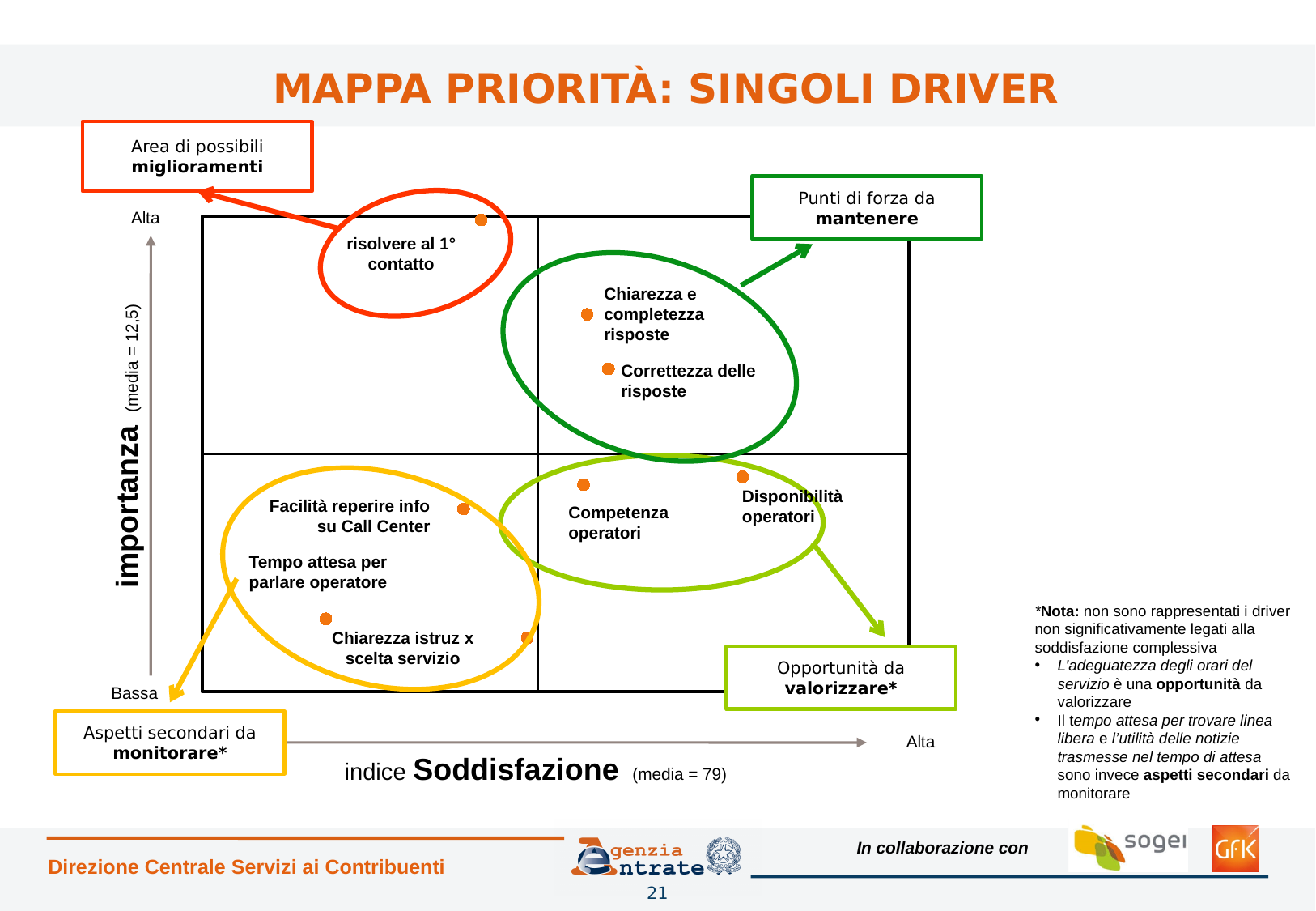

# MAPPA PRIORITÀ: SINGOLI DRIVER
Area di possibili miglioramenti
Punti di forza da mantenere

### Chart

| Category | Importanza rilevanza |
|---|---|
Alta
risolvere al 1° contatto

Chiarezza e completezza risposte
Correttezza delle risposte

importanza  (media = 12,5)
Disponibilità operatori
Facilità reperire info su Call Center
Competenza
operatori
Tempo attesa per parlare operatore
*Nota: non sono rappresentati i driver non significativamente legati alla soddisfazione complessiva
L’adeguatezza degli orari del servizio è una opportunità da valorizzare
Il tempo attesa per trovare linea libera e l’utilità delle notizie trasmesse nel tempo di attesa sono invece aspetti secondari da monitorare
Chiarezza istruz x scelta servizio
Opportunità da valorizzare*
Bassa
Aspetti secondari da monitorare*
Alta
 indice Soddisfazione  (media = 79)
Direzione Centrale Servizi ai Contribuenti
21